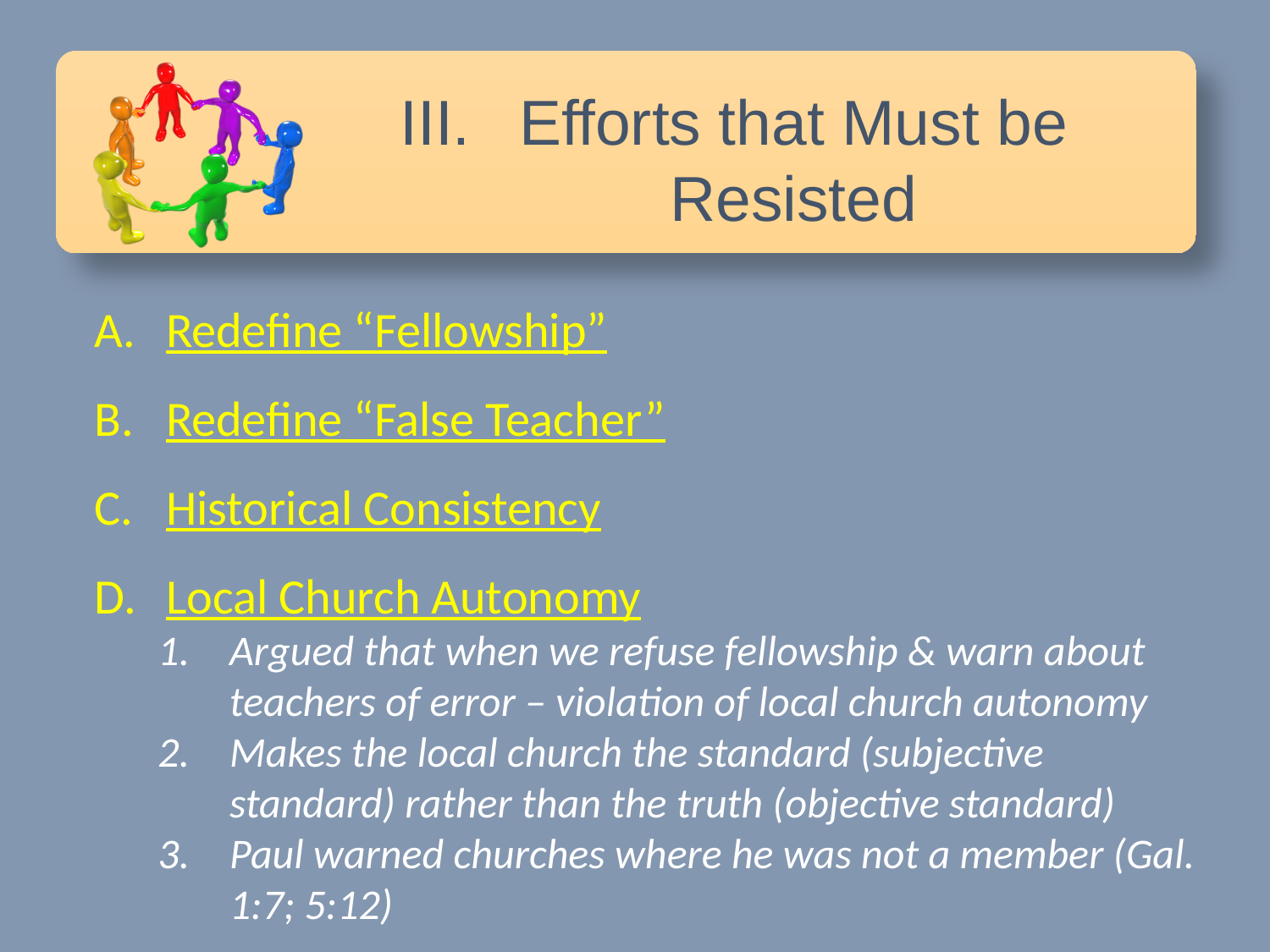

Efforts that Must be Resisted
Redefine “Fellowship”

Redefine “False Teacher”

Historical Consistency

Local Church Autonomy
Argued that when we refuse fellowship & warn about teachers of error – violation of local church autonomy
Makes the local church the standard (subjective standard) rather than the truth (objective standard)
Paul warned churches where he was not a member (Gal. 1:7; 5:12)